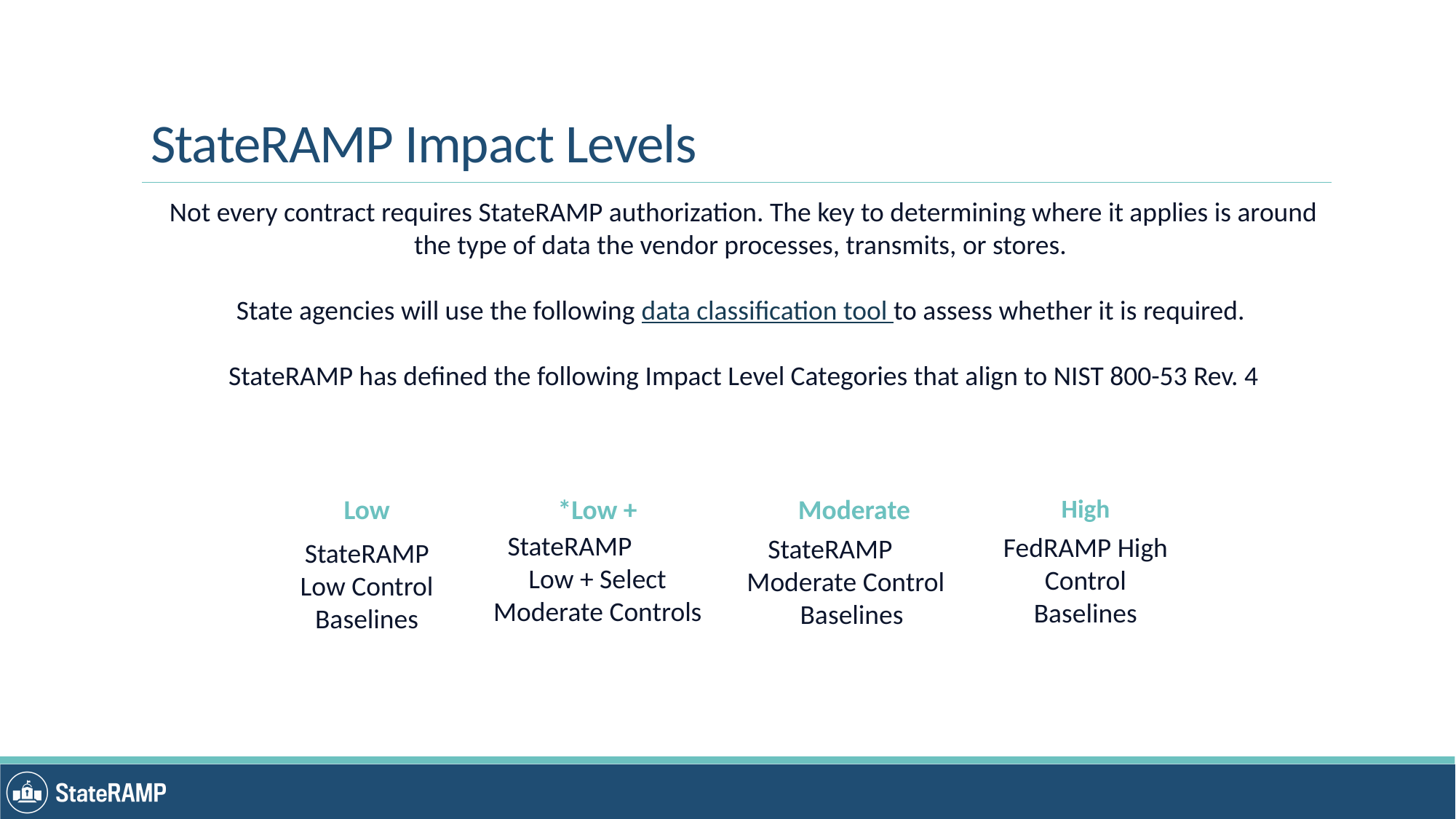

# StateRAMP Impact Levels
Not every contract requires StateRAMP authorization. The key to determining where it applies is around the type of data the vendor processes, transmits, or stores.

State agencies will use the following data classification tool to assess whether it is required.

StateRAMP has defined the following Impact Level Categories that align to NIST 800-53 Rev. 4

*Low +

Low

High

Moderate

StateRAMP          Low + Select Moderate Controls

StateRAMP Low Control Baselines

FedRAMP High Control Baselines

StateRAMP        Moderate Control   Baselines